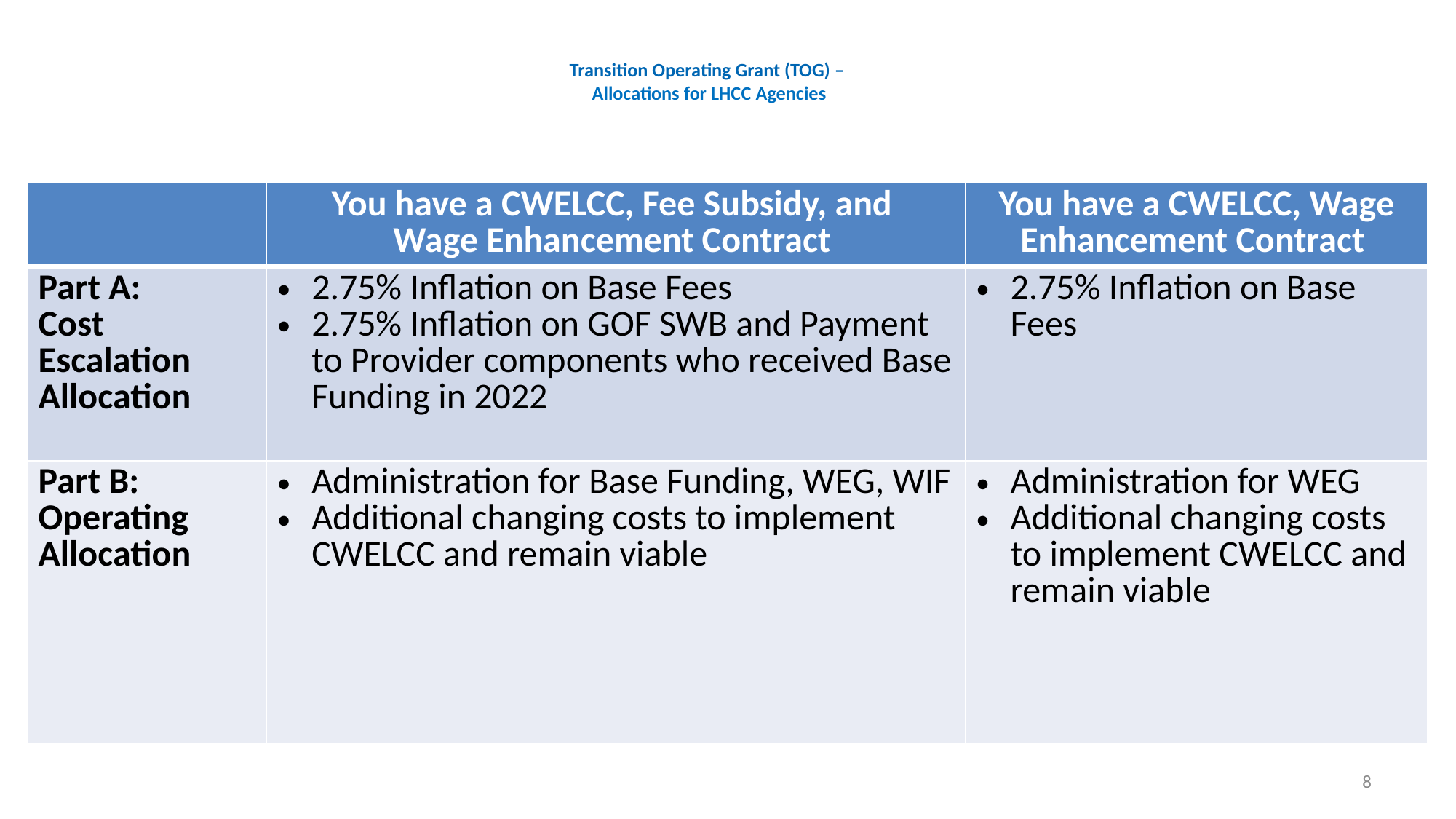

# Transition Operating Grant (TOG) – Allocations for LHCC Agencies
|  | You have a CWELCC, Fee Subsidy, and Wage Enhancement Contract | You have a CWELCC, Wage Enhancement Contract |
| --- | --- | --- |
| Part A:  Cost Escalation Allocation | 2.75% Inflation on Base Fees 2.75% Inflation on GOF SWB and Payment to Provider components who received Base Funding in 2022 | 2.75% Inflation on Base Fees |
| Part B: Operating Allocation | Administration for Base Funding, WEG, WIF Additional changing costs to implement CWELCC and remain viable | Administration for WEG Additional changing costs to implement CWELCC and remain viable |
8